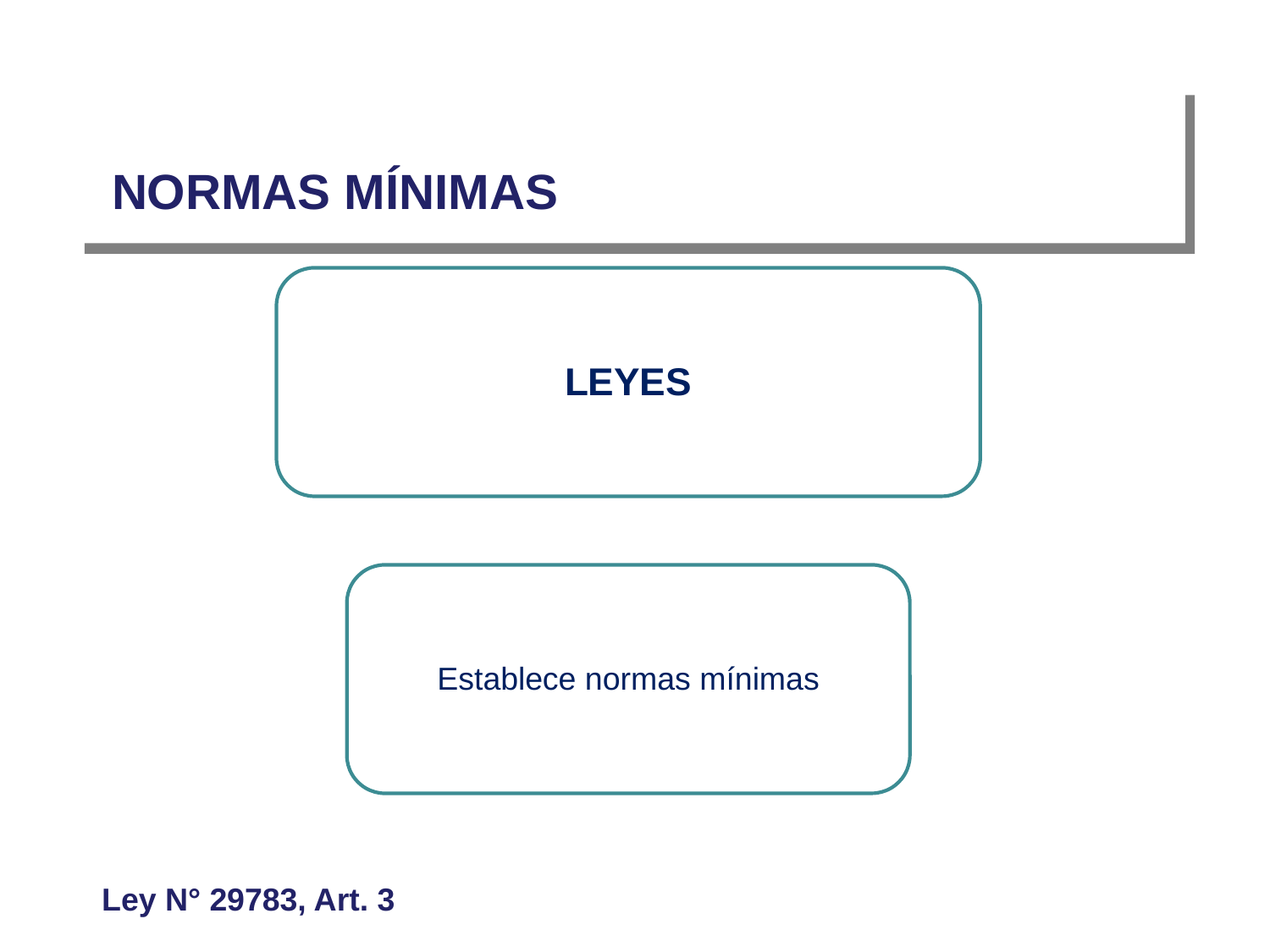

NORMAS MÍNIMAS
LEYES
Establece normas mínimas
Ley N° 29783, Art. 3